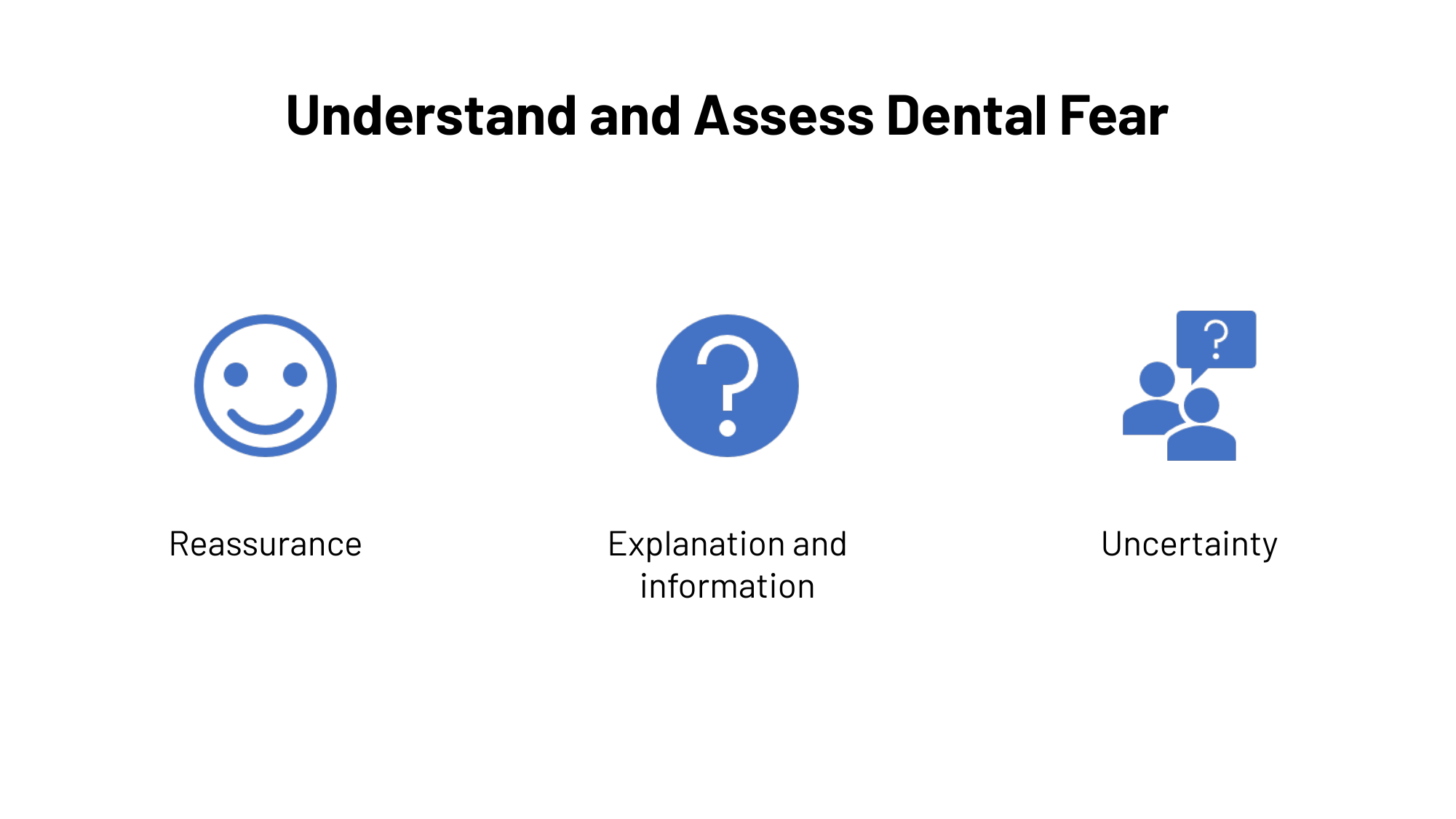

# Understand and Assess Dental Fear
Reassurance
Explanation and information
Uncertainty